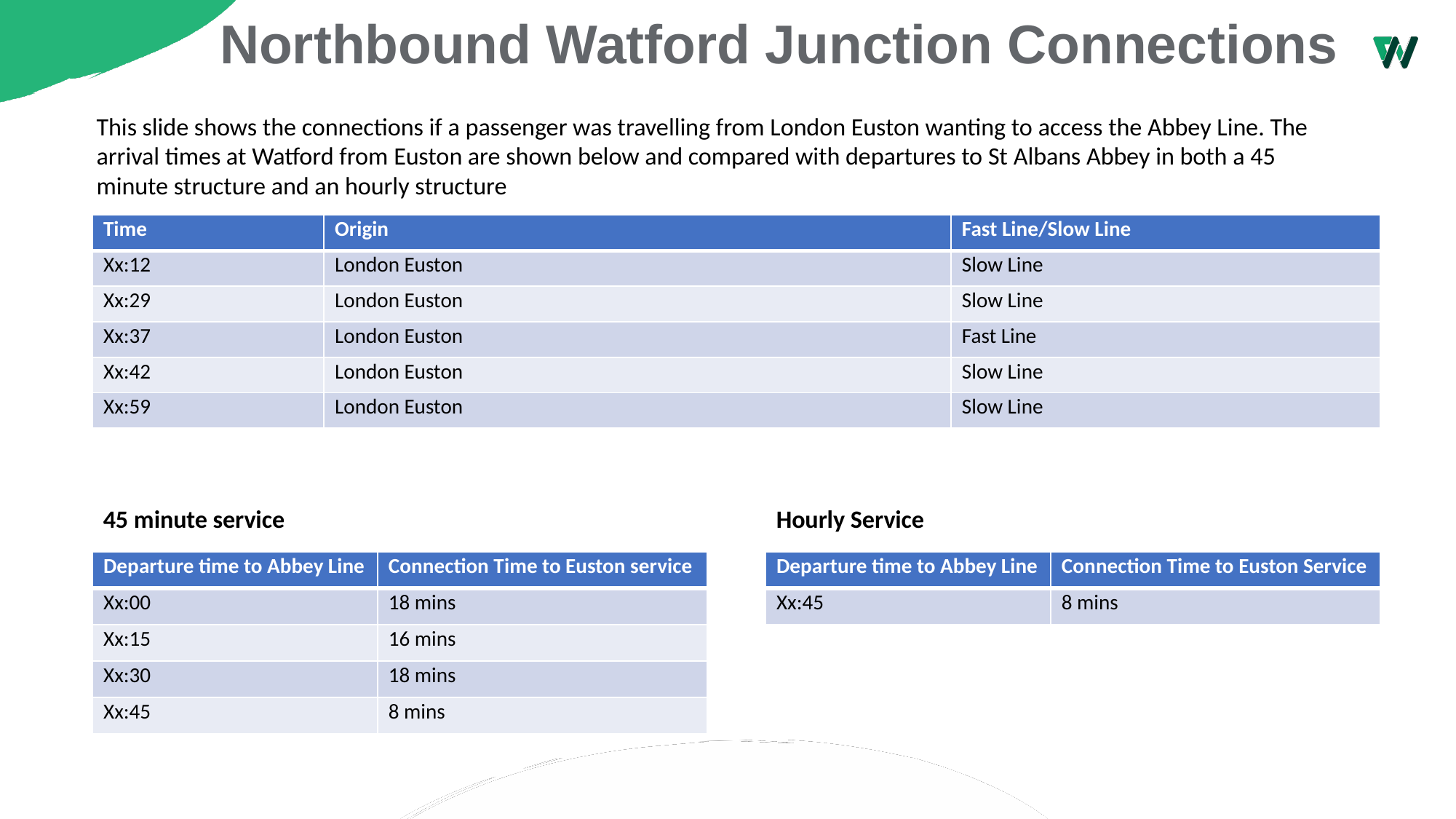

# Northbound Watford Junction Connections
This slide shows the connections if a passenger was travelling from London Euston wanting to access the Abbey Line. The arrival times at Watford from Euston are shown below and compared with departures to St Albans Abbey in both a 45 minute structure and an hourly structure
| Time | Origin | Fast Line/Slow Line |
| --- | --- | --- |
| Xx:12 | London Euston | Slow Line |
| Xx:29 | London Euston | Slow Line |
| Xx:37 | London Euston | Fast Line |
| Xx:42 | London Euston | Slow Line |
| Xx:59 | London Euston | Slow Line |
45 minute service
Hourly Service
| Departure time to Abbey Line | Connection Time to Euston service |
| --- | --- |
| Xx:00 | 18 mins |
| Xx:15 | 16 mins |
| Xx:30 | 18 mins |
| Xx:45 | 8 mins |
| Departure time to Abbey Line | Connection Time to Euston Service |
| --- | --- |
| Xx:45 | 8 mins |